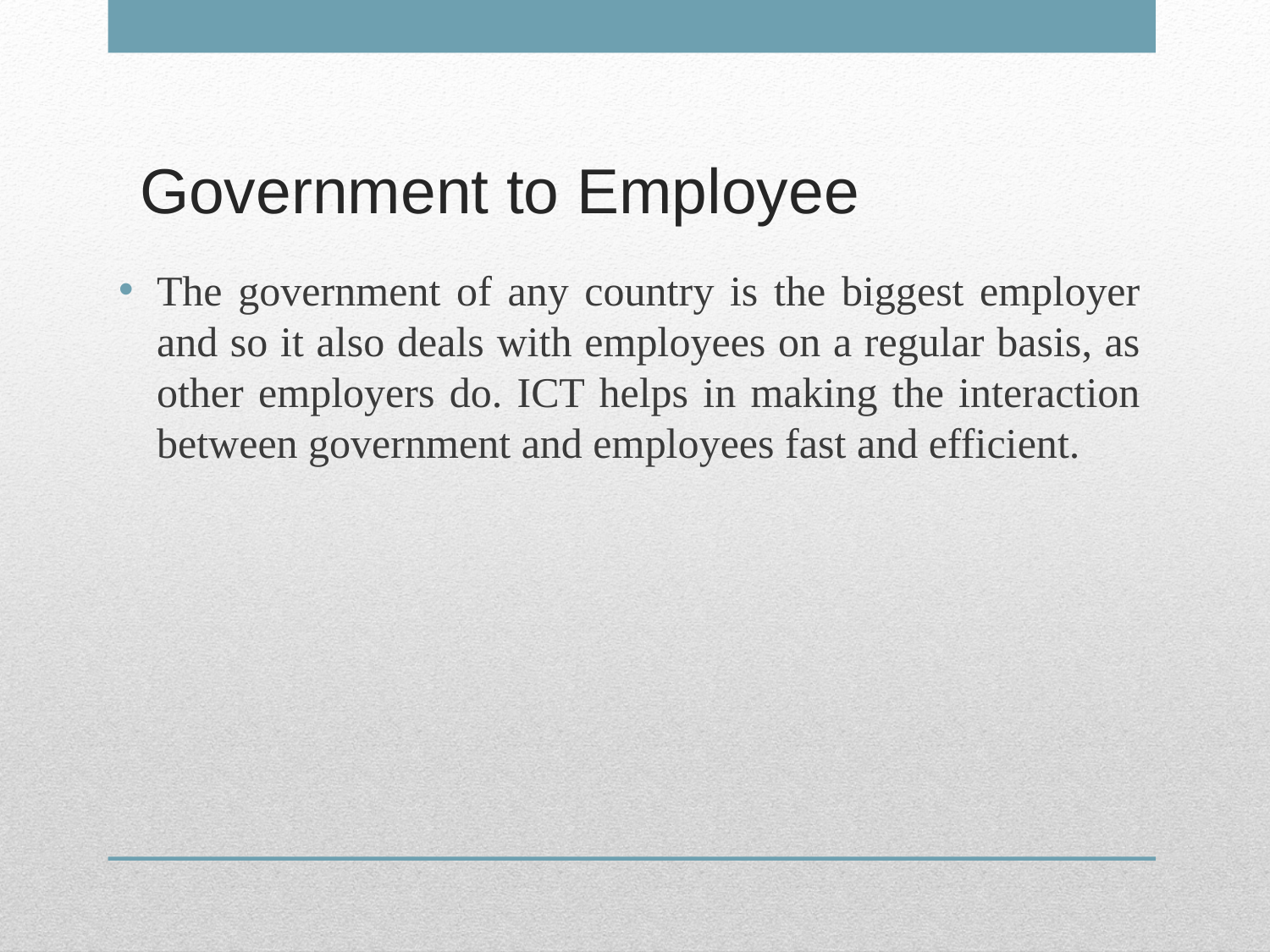

# Government to Employee
The government of any country is the biggest employer and so it also deals with employees on a regular basis, as other employers do. ICT helps in making the interaction between government and employees fast and efficient.